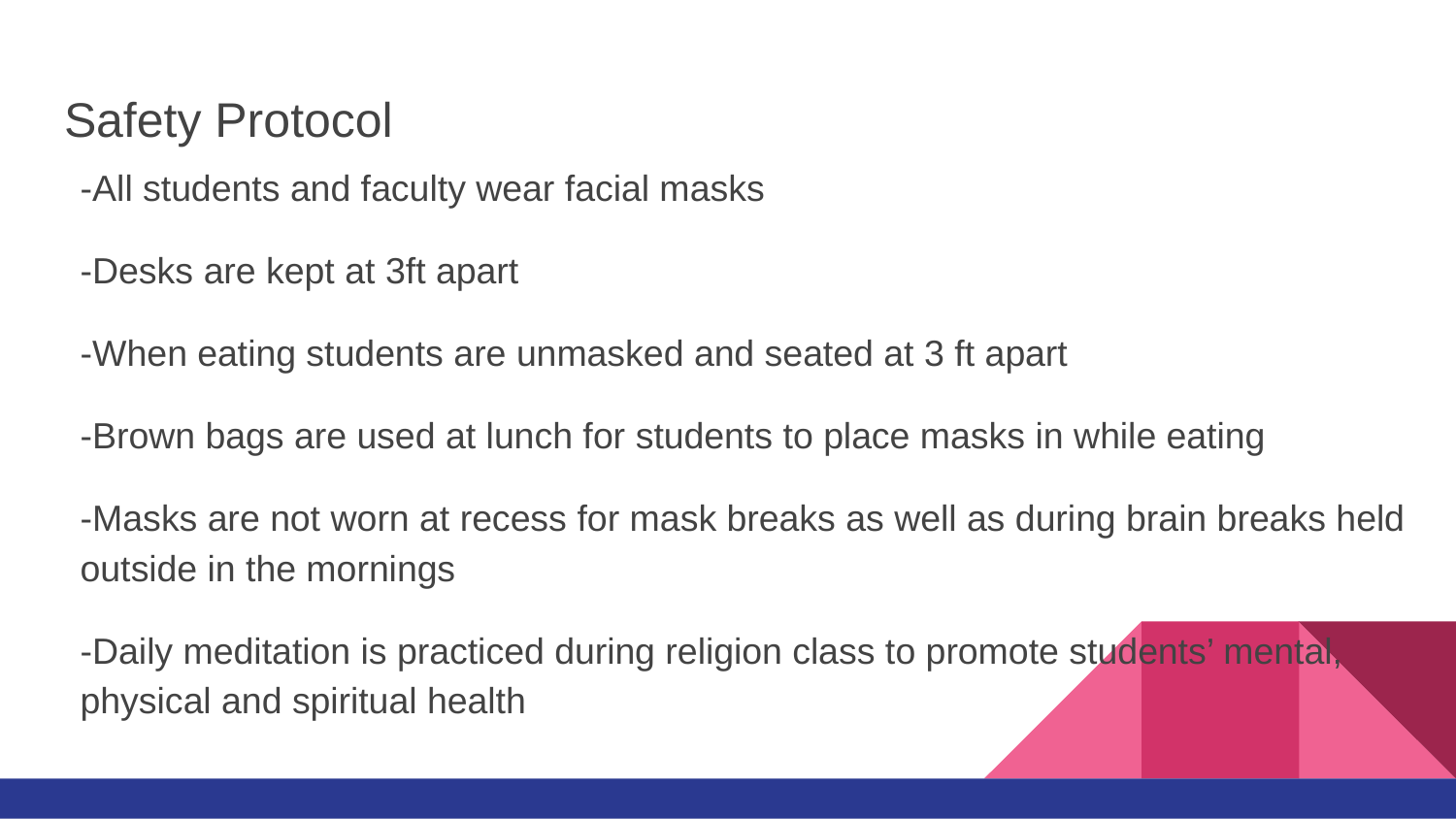

# Safety Protocol

-All students and faculty wear facial masks
-Desks are kept at 3ft apart
-When eating students are unmasked and seated at 3 ft apart
-Brown bags are used at lunch for students to place masks in while eating
-Masks are not worn at recess for mask breaks as well as during brain breaks held outside in the mornings
-Daily meditation is practiced during religion class to promote students’ mental, physical and spiritual health